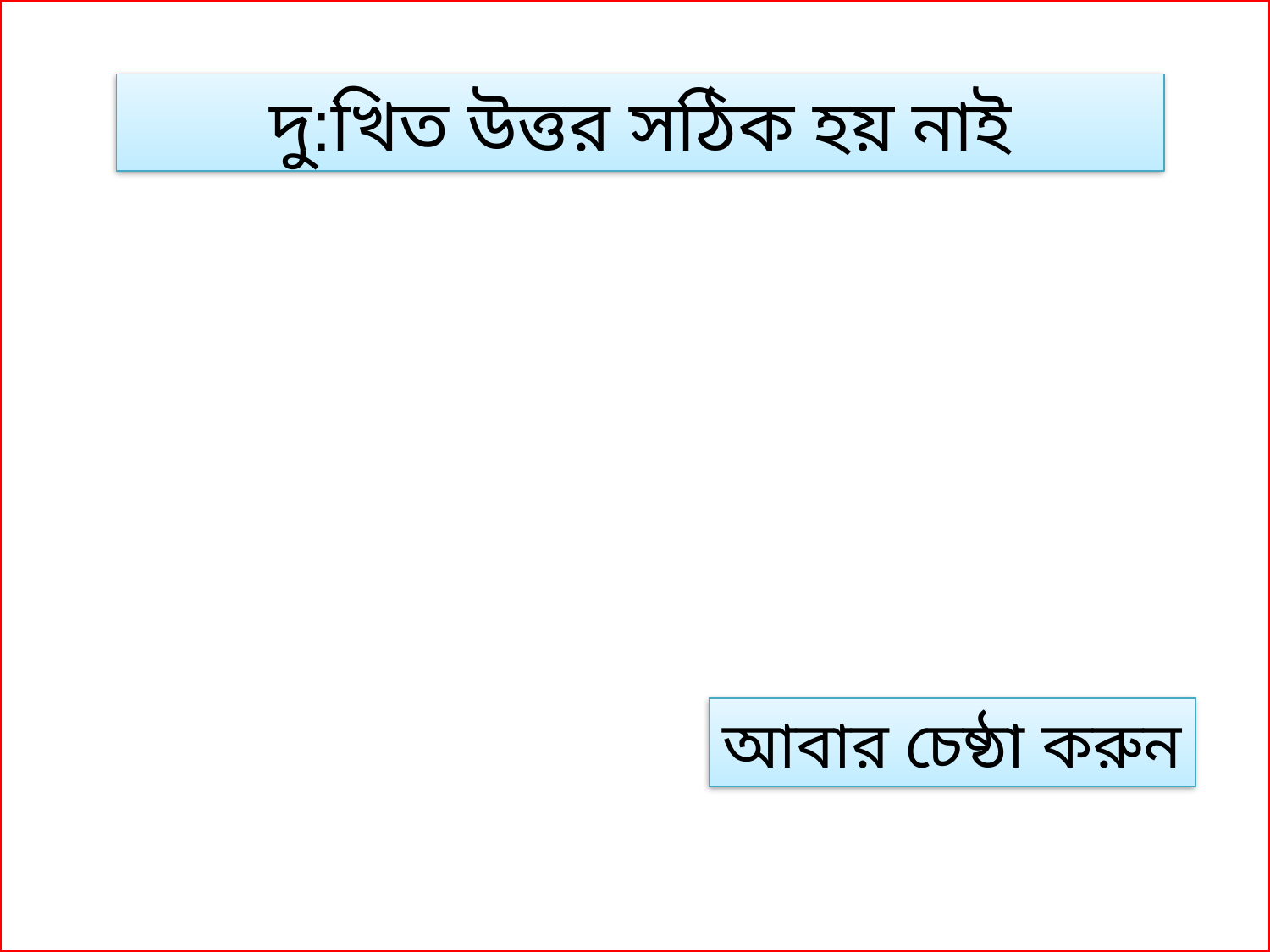

দু:খিত উত্তর সঠিক হয় নাই
আবার চেষ্ঠা করুন